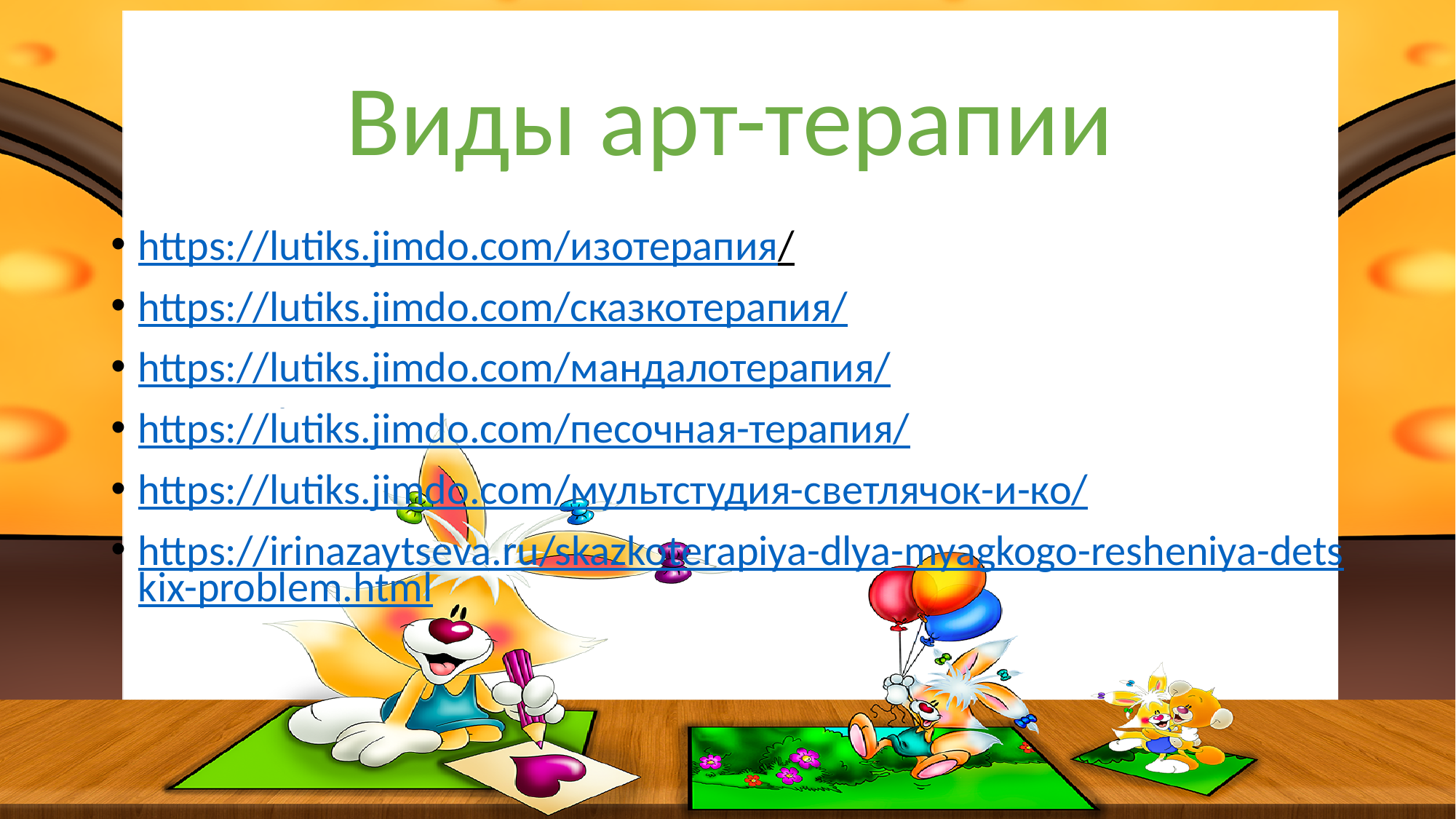

# Виды арт-терапии
https://lutiks.jimdo.com/изотерапия/
https://lutiks.jimdo.com/сказкотерапия/
https://lutiks.jimdo.com/мандалотерапия/
https://lutiks.jimdo.com/песочная-терапия/
https://lutiks.jimdo.com/мультстудия-светлячок-и-ко/
https://irinazaytseva.ru/skazkoterapiya-dlya-myagkogo-resheniya-detskix-problem.html